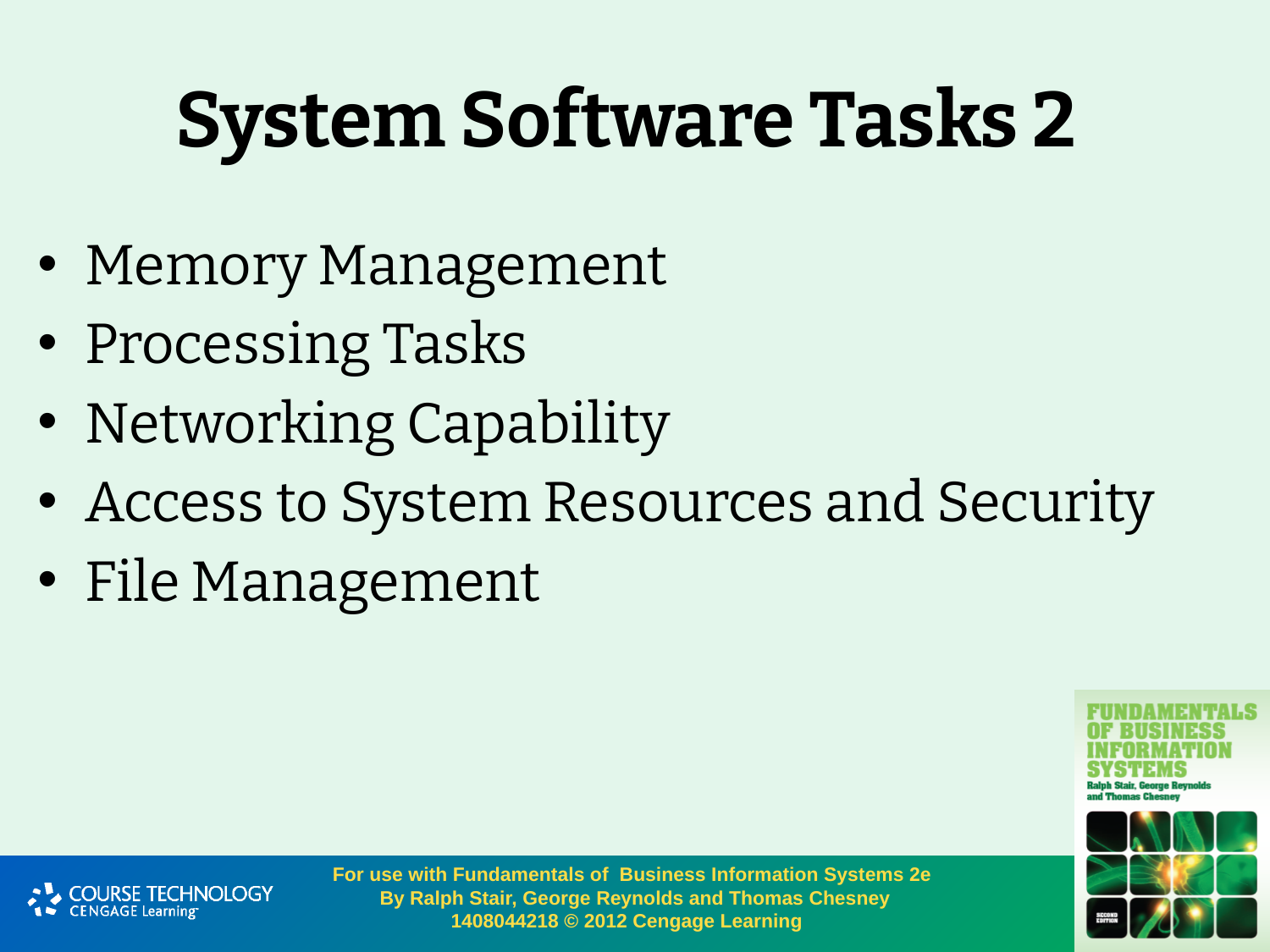

# System Software Tasks 2
Memory Management
Processing Tasks
Networking Capability
Access to System Resources and Security
File Management